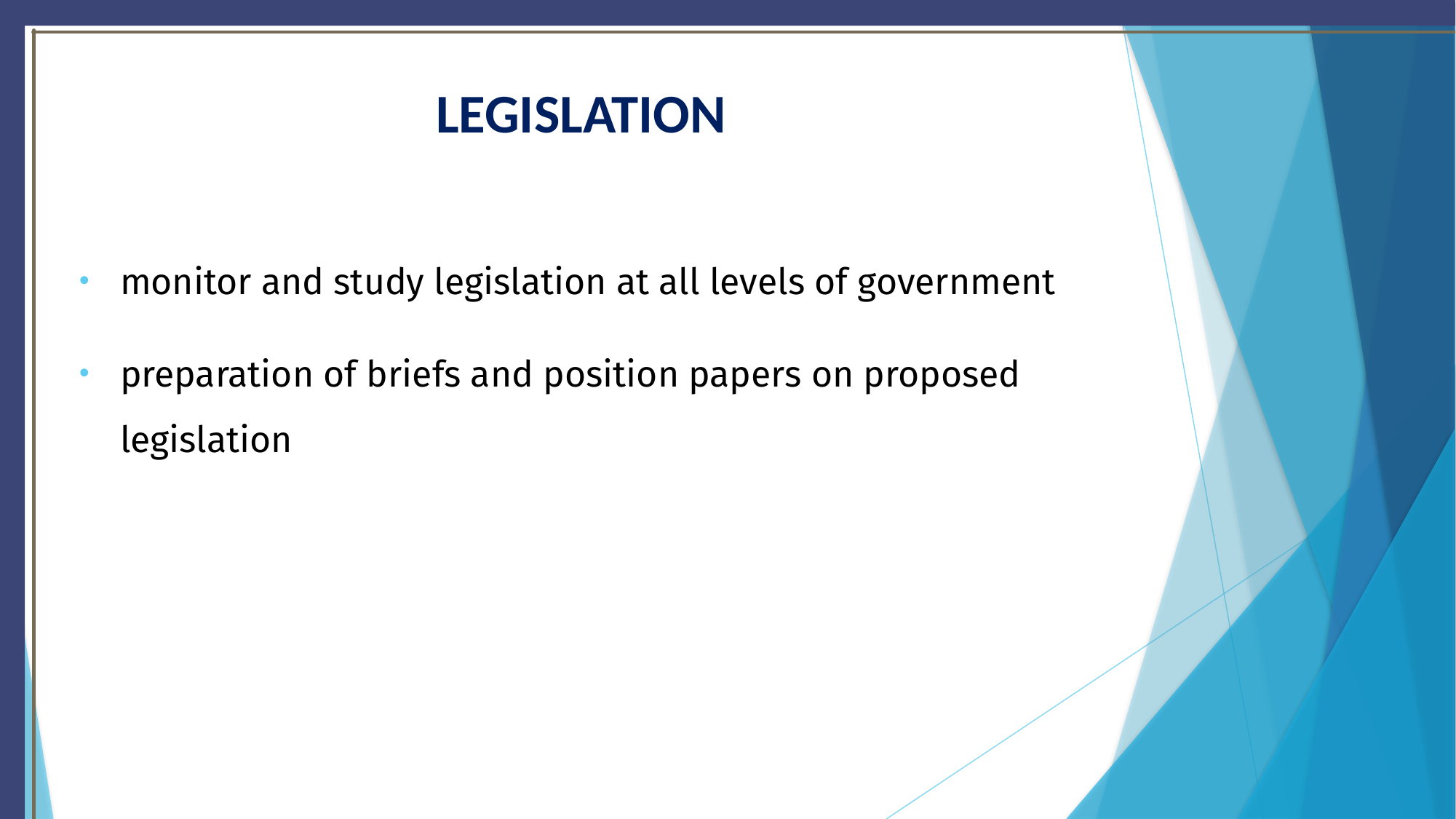

# LEGISLATION
monitor and study legislation at all levels of government
preparation of briefs and position papers on proposed legislation